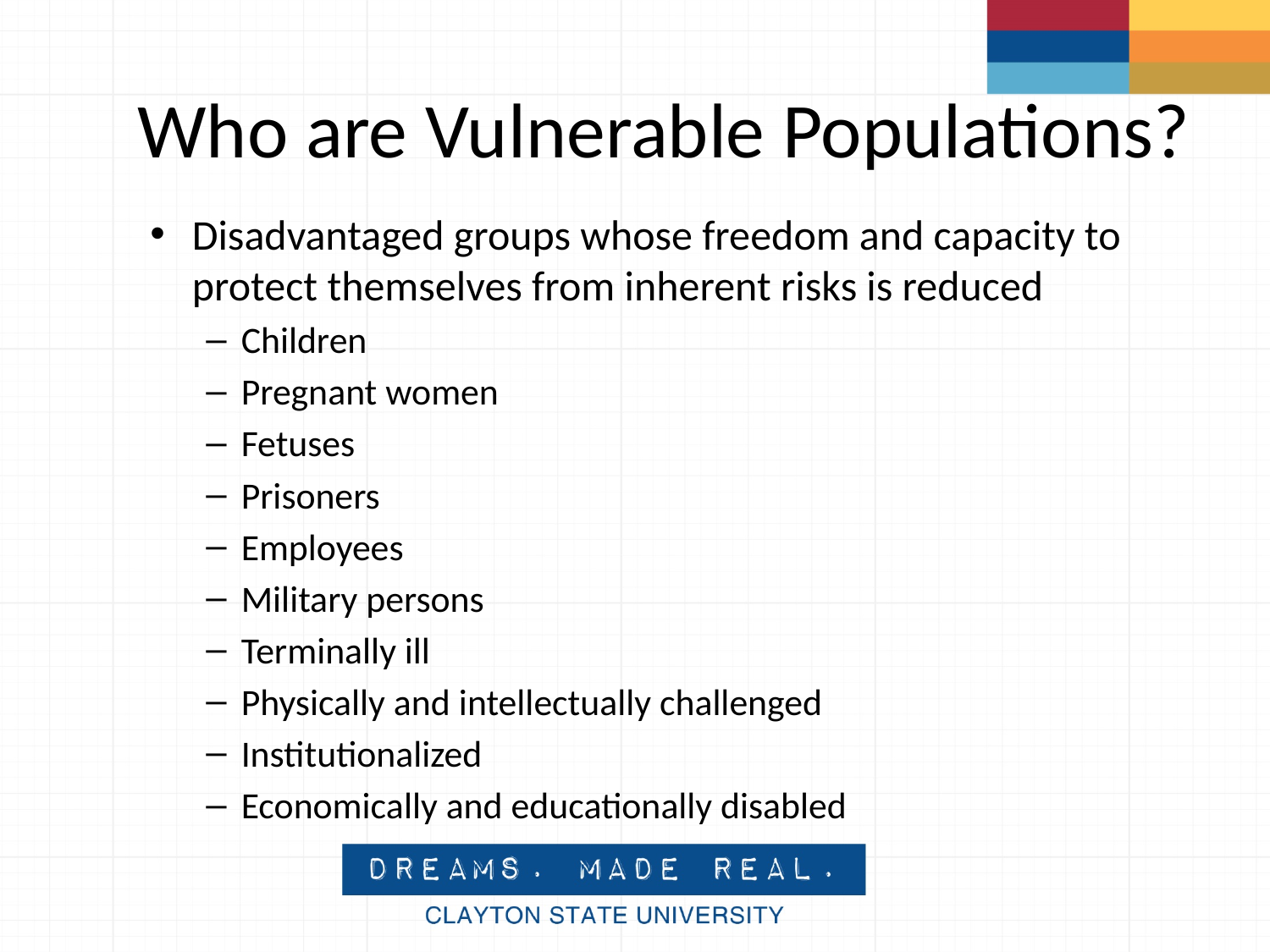

# Who are Vulnerable Populations?
Disadvantaged groups whose freedom and capacity to protect themselves from inherent risks is reduced
Children
Pregnant women
Fetuses
Prisoners
Employees
Military persons
Terminally ill
Physically and intellectually challenged
Institutionalized
Economically and educationally disabled